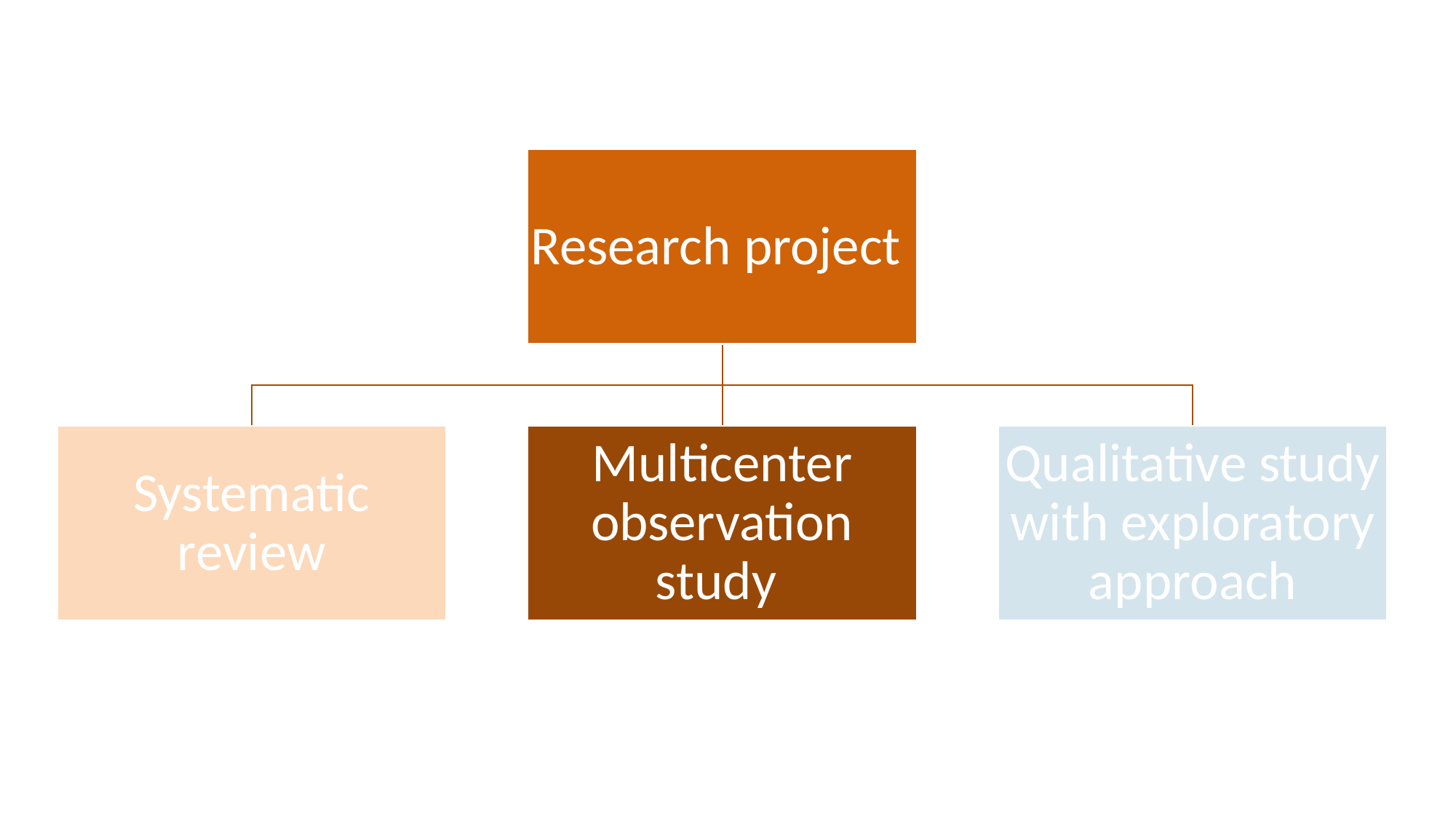

Research project
Systematic review
Multicenter observation study
Qualitative study with exploratory approach